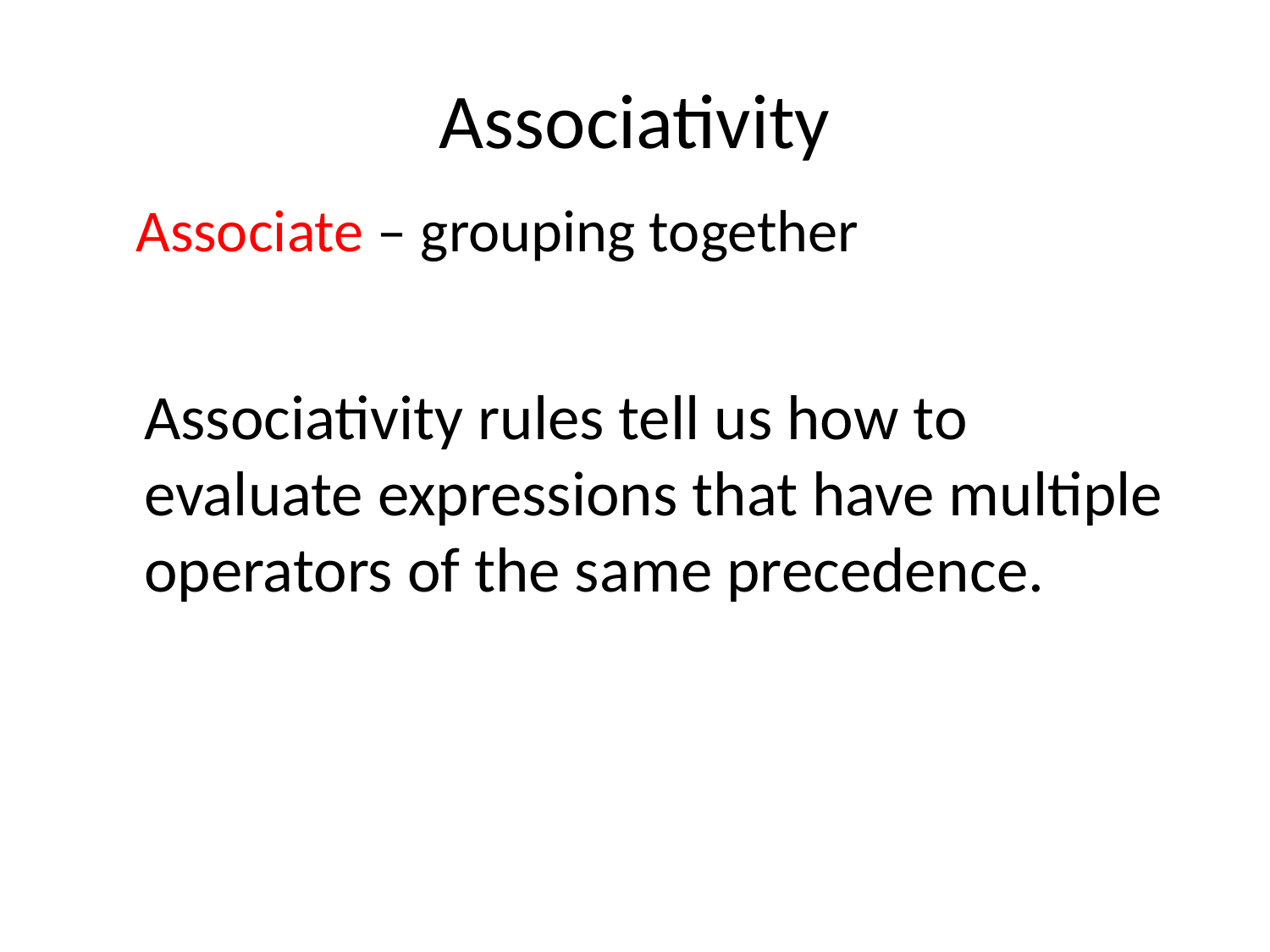

# Associativity
Associate – grouping together
Associativity rules tell us how to evaluate expressions that have multiple operators of the same precedence.